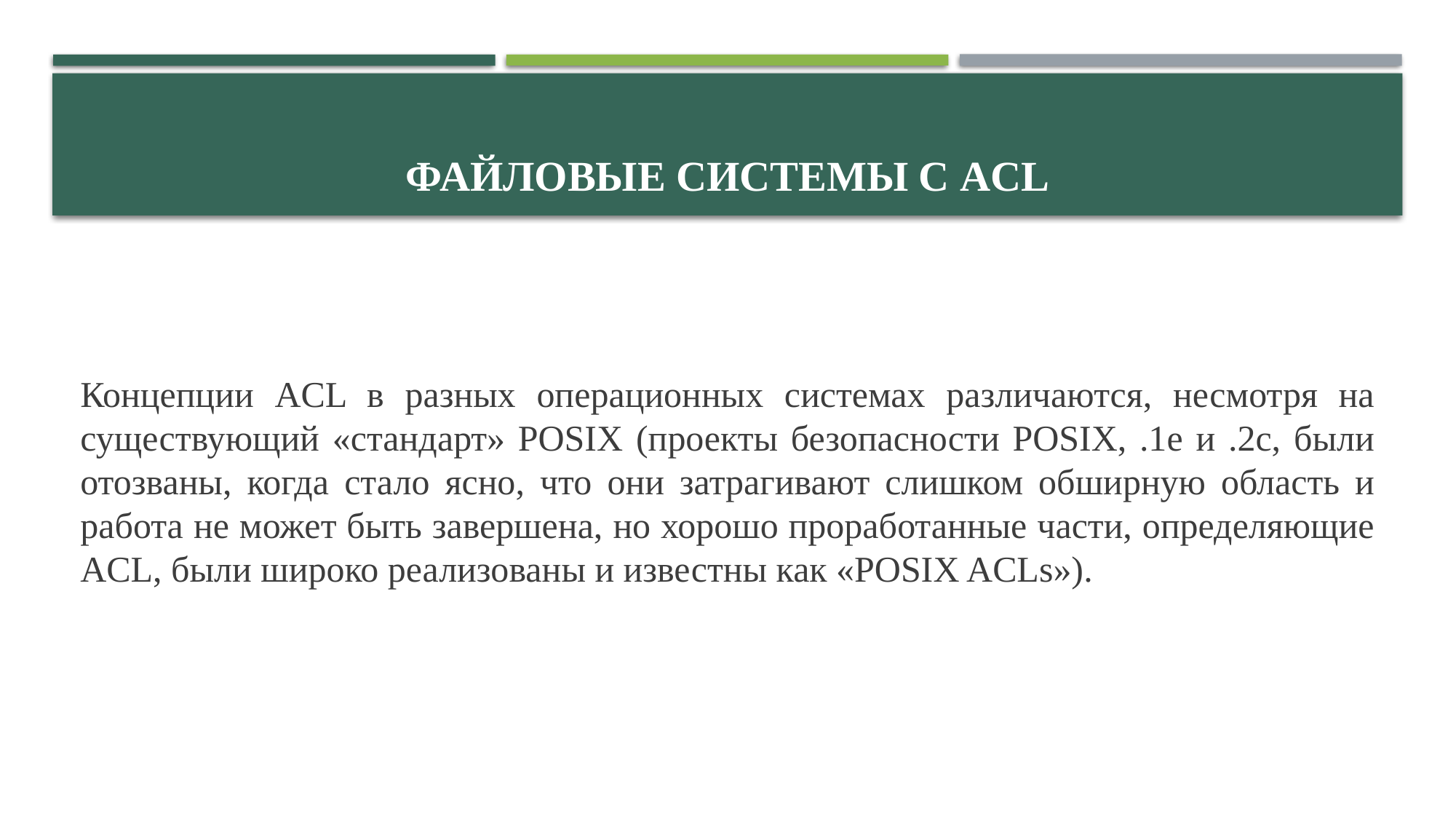

# Файловые системы с ACL
Концепции ACL в разных операционных системах различаются, несмотря на существующий «стандарт» POSIX (проекты безопасности POSIX, .1e и .2c, были отозваны, когда стало ясно, что они затрагивают слишком обширную область и работа не может быть завершена, но хорошо проработанные части, определяющие ACL, были широко реализованы и известны как «POSIX ACLs»).